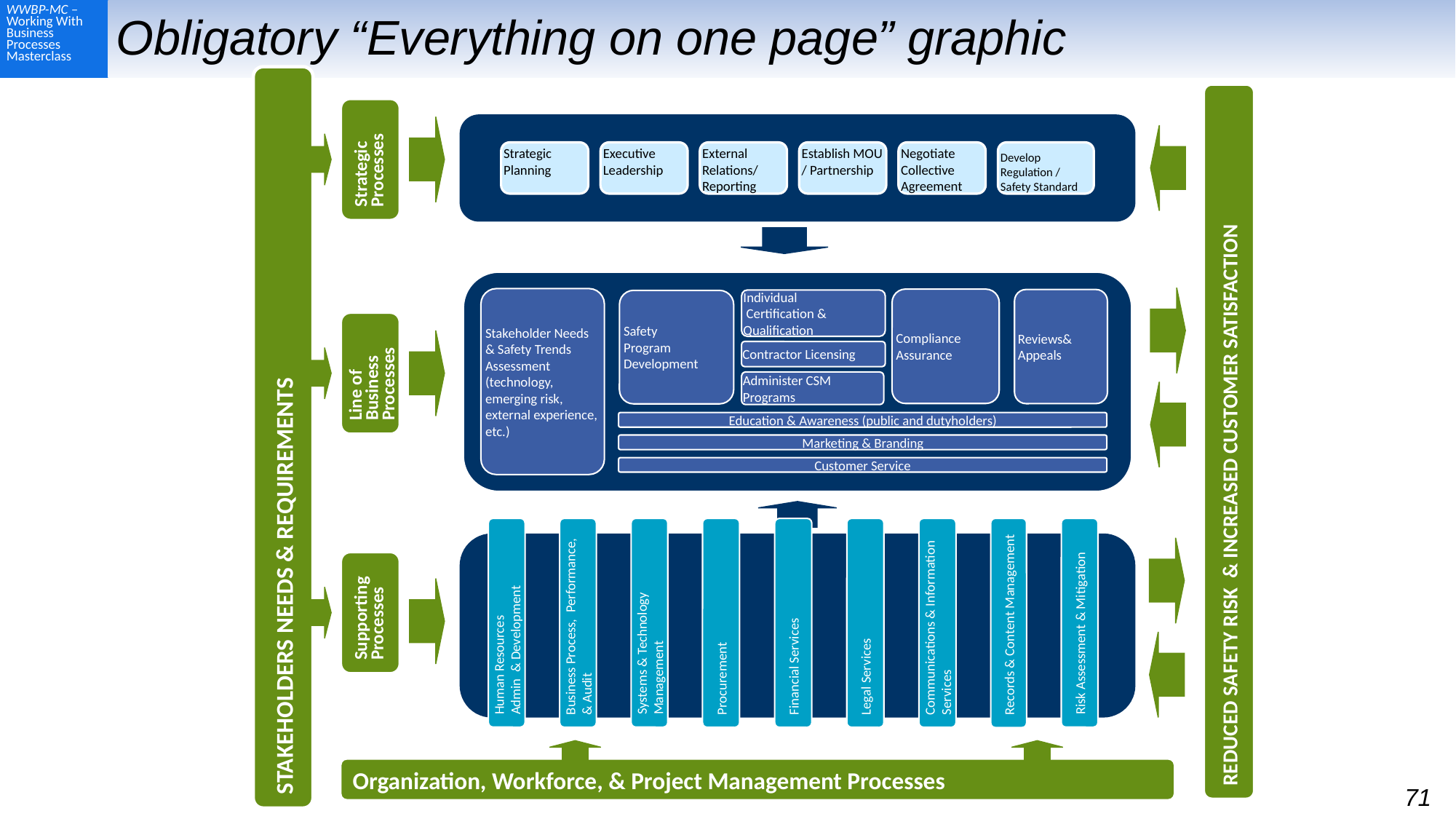

# Obligatory “Everything on one page” graphic

Strategic Processes

Strategic Planning
Executive Leadership
External Relations/ Reporting
Establish MOU / Partnership
Negotiate Collective Agreement
Develop Regulation / Safety Standard

Stakeholder Needs & Safety Trends Assessment
(technology, emerging risk, external experience, etc.)
Compliance Assurance
Reviews&
Appeals
Individual
 Certification & Qualification
Safety
Program Development

Contractor Licensing
Line of Business Processes

Administer CSM Programs

STAKEHOLDERS NEEDS & REQUIREMENTS
Education & Awareness (public and dutyholders)
REDUCED SAFETY RISK  & INCREASED CUSTOMER SATISFACTION
Marketing & Branding
Customer Service

Procurement
Financial Services
Legal Services
Communications & Information Services
Human Resources
Admin  & Development
Systems & Technology
Management
Risk Assessment & Mitigation
Business Process,  Performance,
& Audit
Records & Content Management

Supporting Processes

Organization, Workforce, & Project Management Processes